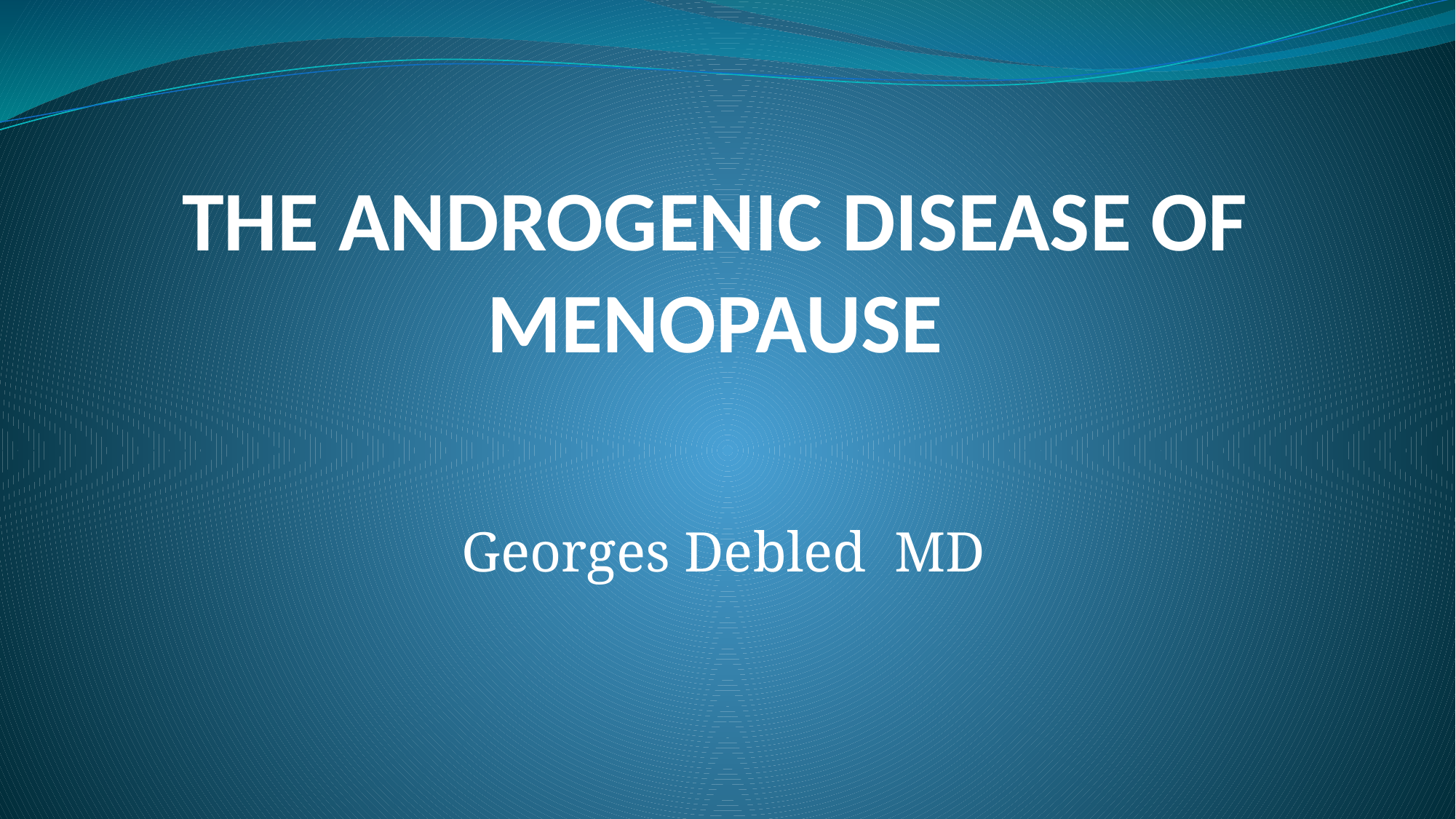

# THE ANDROGENIC DISEASE OF MENOPAUSE

Georges Debled  MD